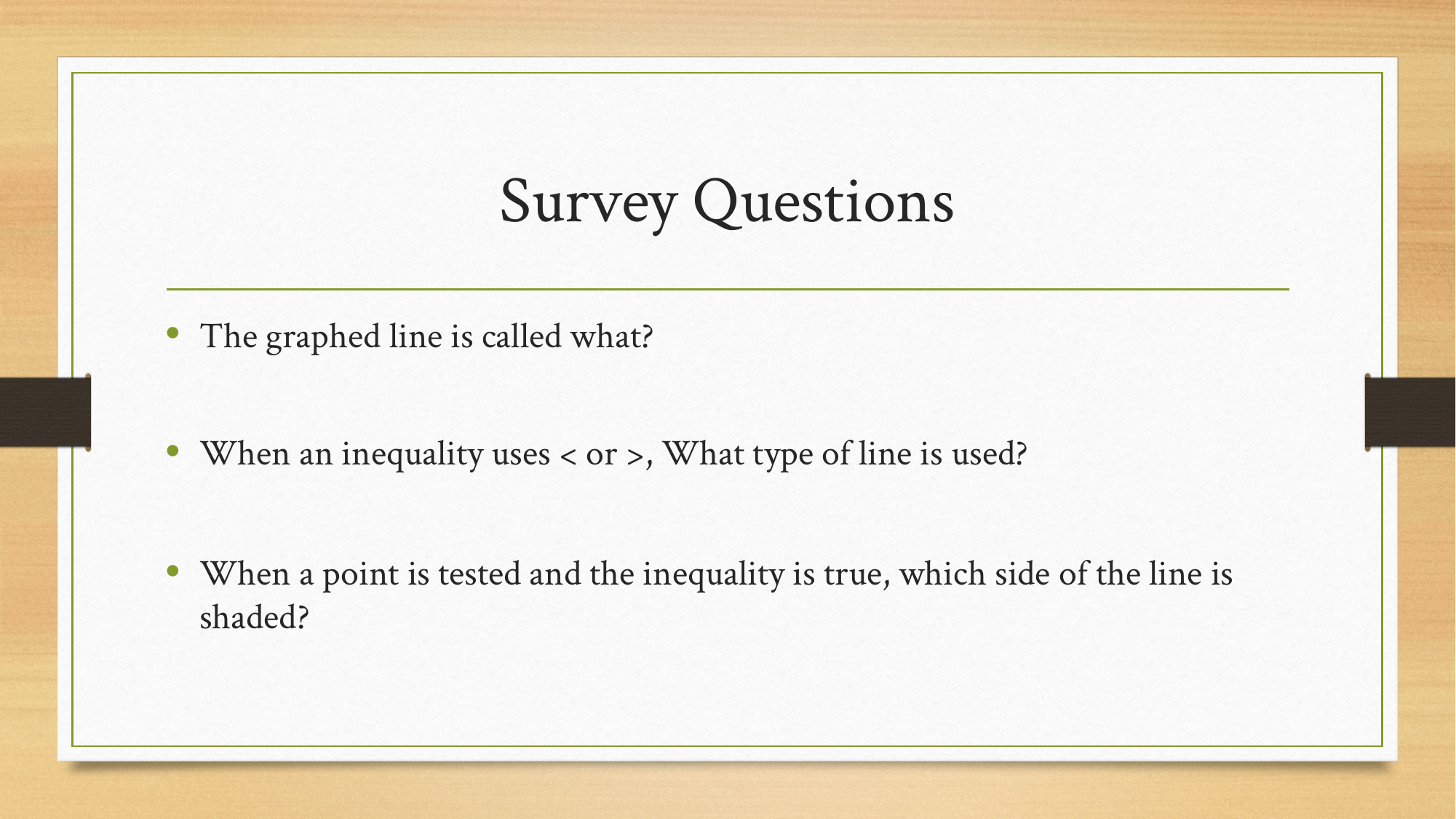

# Survey Questions
The graphed line is called what?

When an inequality uses < or >, What type of line is used?

When a point is tested and the inequality is true, which side of the line is shaded?